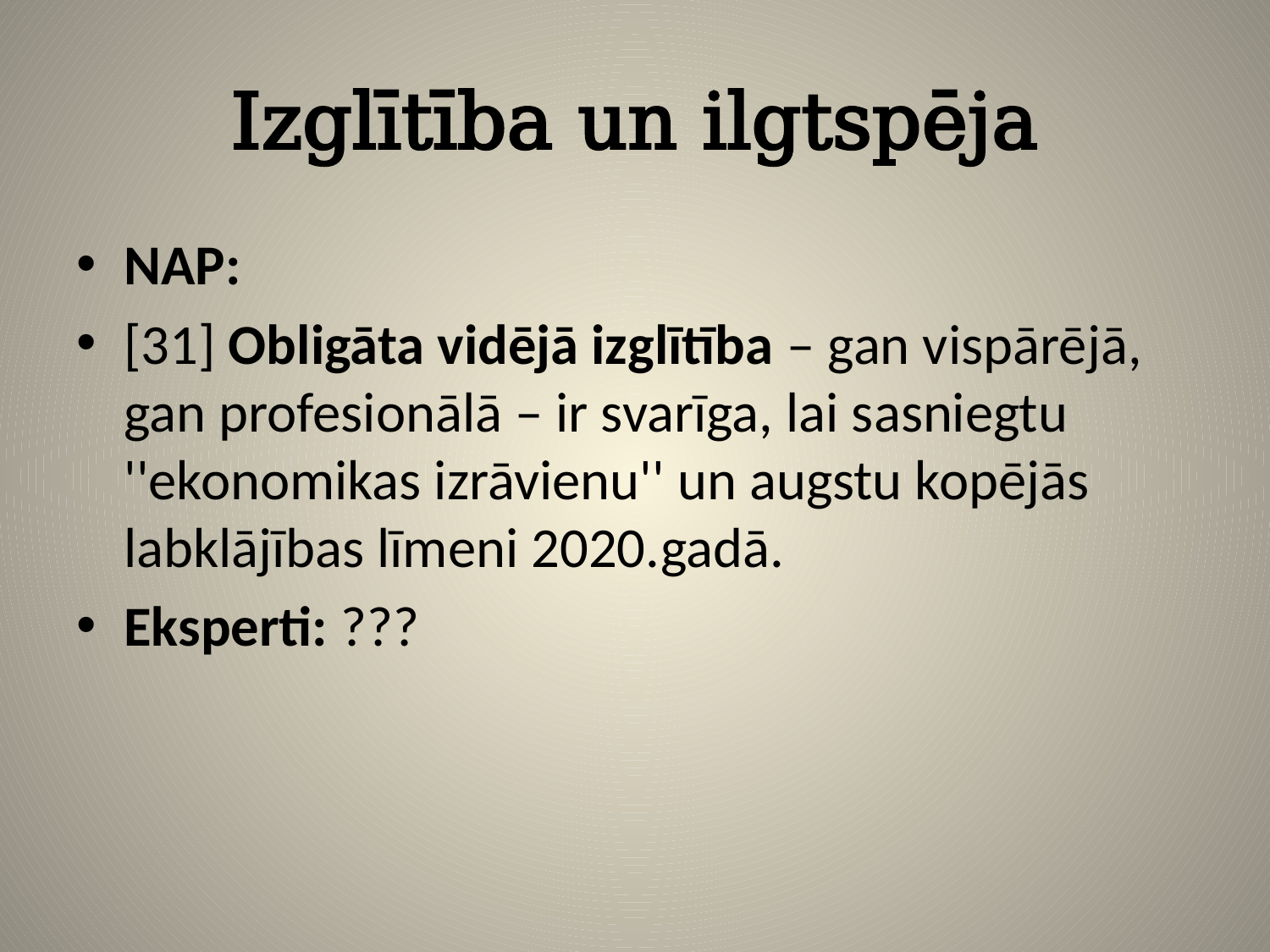

# Izglītība un ilgtspēja
NAP:
[31] Obligāta vidējā izglītība – gan vispārējā, gan profesionālā – ir svarīga, lai sasniegtu ''ekonomikas izrāvienu'' un augstu kopējās labklājības līmeni 2020.gadā.
Eksperti: ???